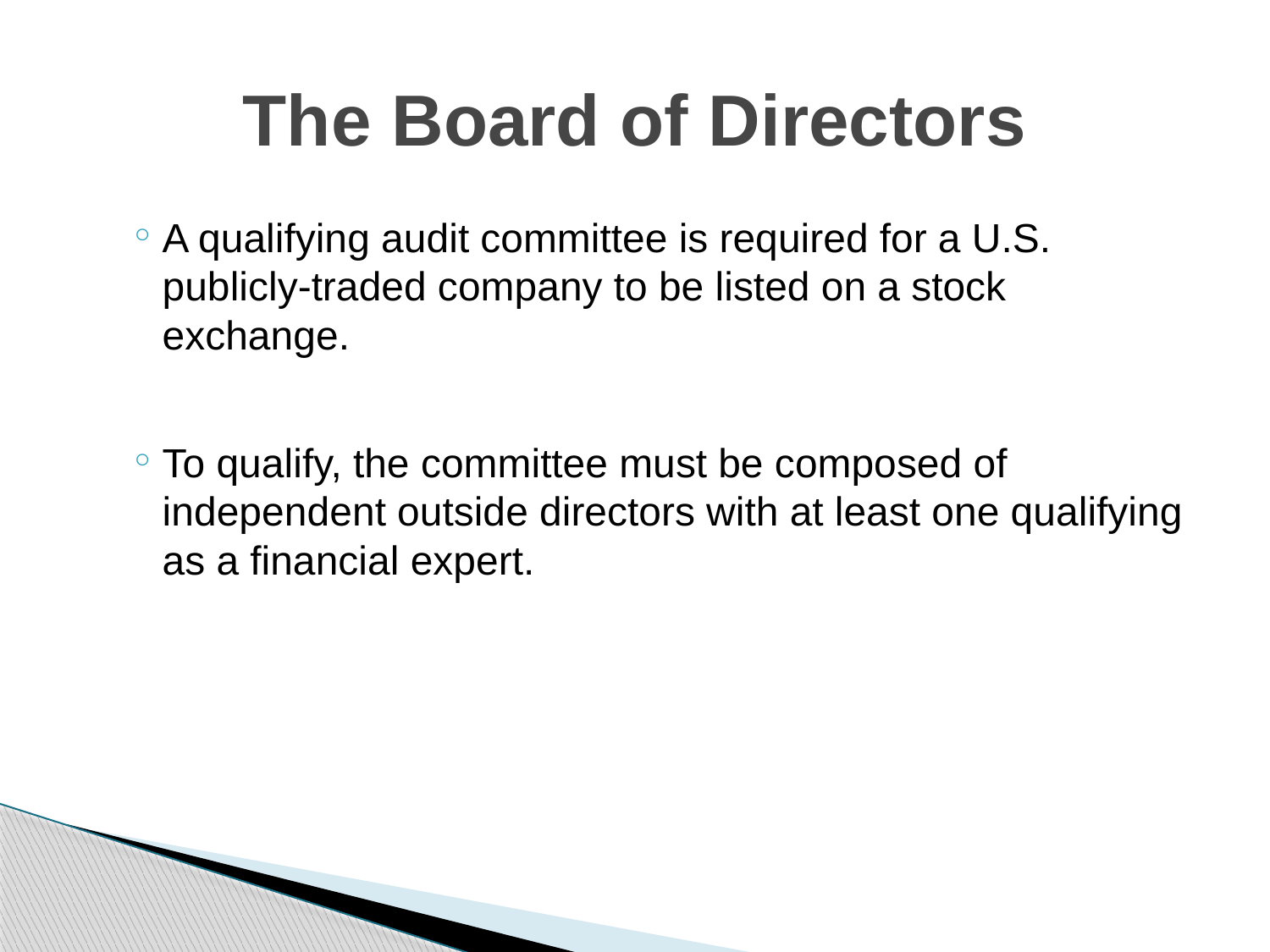

# The Board of Directors
A qualifying audit committee is required for a U.S. publicly-traded company to be listed on a stock exchange.

To qualify, the committee must be composed of independent outside directors with at least one qualifying as a financial expert.